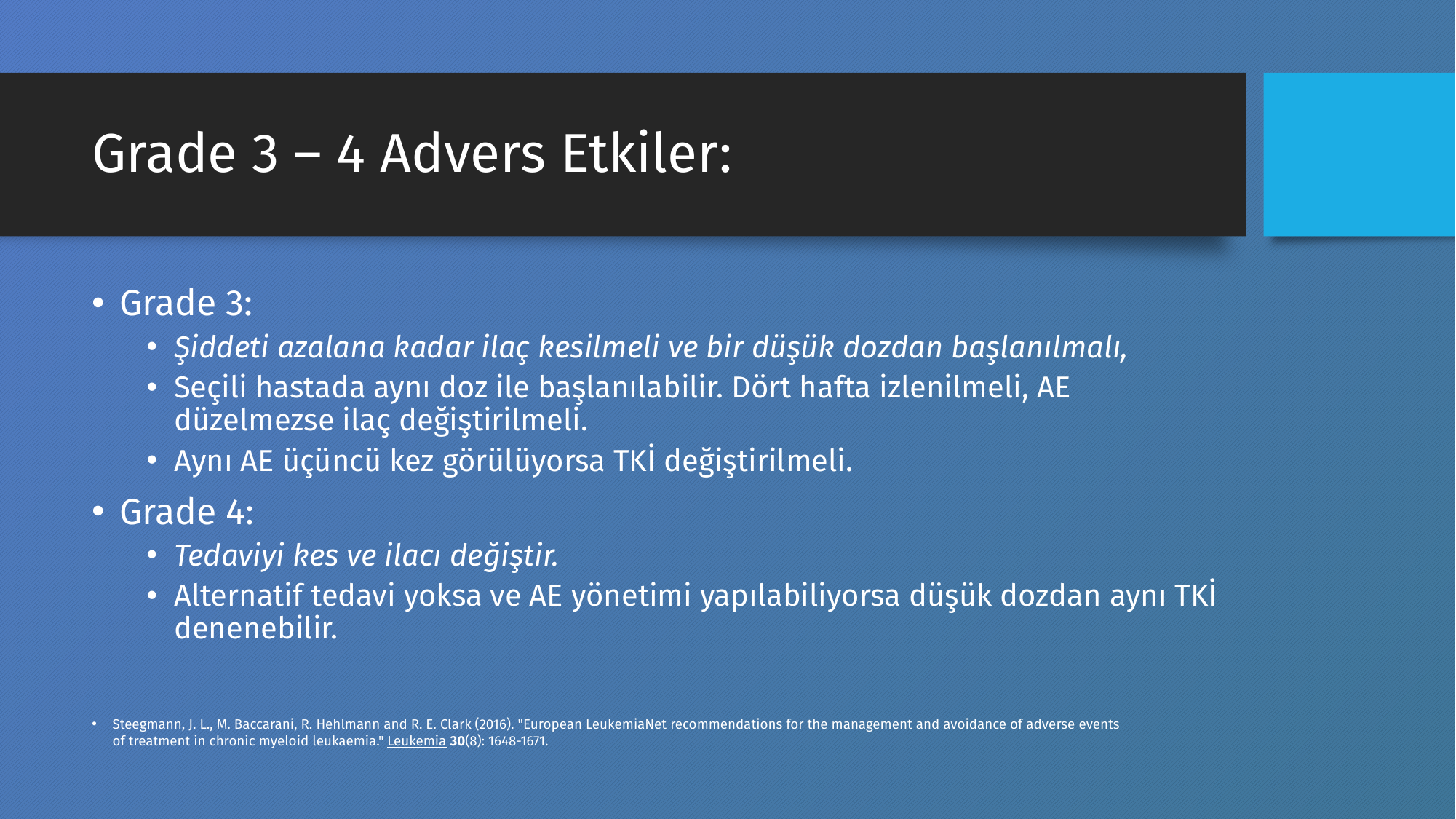

# Grade 3 – 4 Advers Etkiler:
Grade 3:
Şiddeti azalana kadar ilaç kesilmeli ve bir düşük dozdan başlanılmalı,
Seçili hastada aynı doz ile başlanılabilir. Dört hafta izlenilmeli, AE düzelmezse ilaç değiştirilmeli.
Aynı AE üçüncü kez görülüyorsa TKİ değiştirilmeli.
Grade 4:
Tedaviyi kes ve ilacı değiştir.
Alternatif tedavi yoksa ve AE yönetimi yapılabiliyorsa düşük dozdan aynı TKİ denenebilir.
Steegmann, J. L., M. Baccarani, R. Hehlmann and R. E. Clark (2016). "European LeukemiaNet recommendations for the management and avoidance of adverse events of treatment in chronic myeloid leukaemia." Leukemia 30(8): 1648-1671.